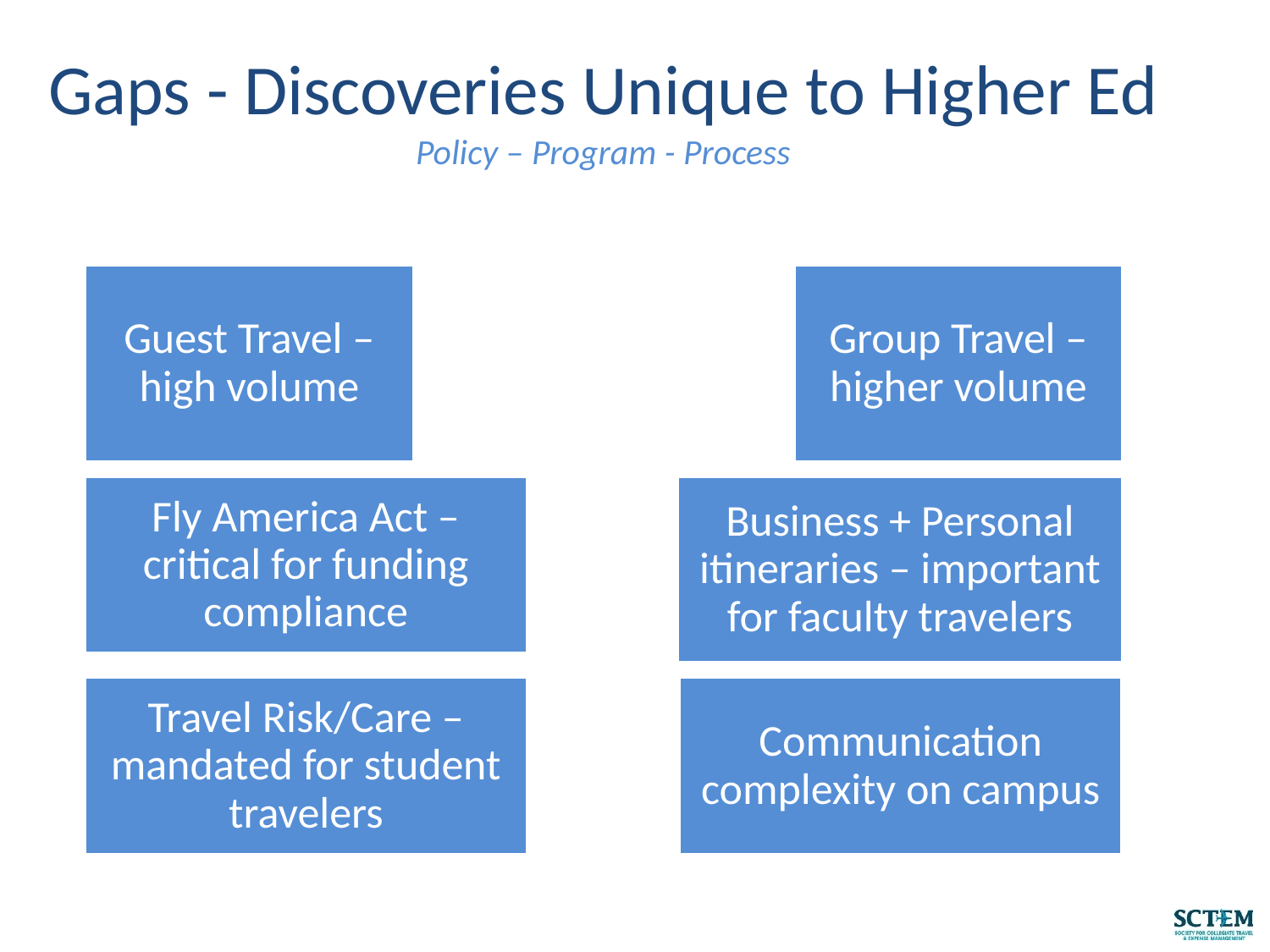

Gaps - Discoveries Unique to Higher Ed
Policy – Program - Process
Guest Travel – high volume
Group Travel – higher volume
Fly America Act – critical for funding compliance
Business + Personal itineraries – important for faculty travelers
Travel Risk/Care – mandated for student travelers
Communication complexity on campus